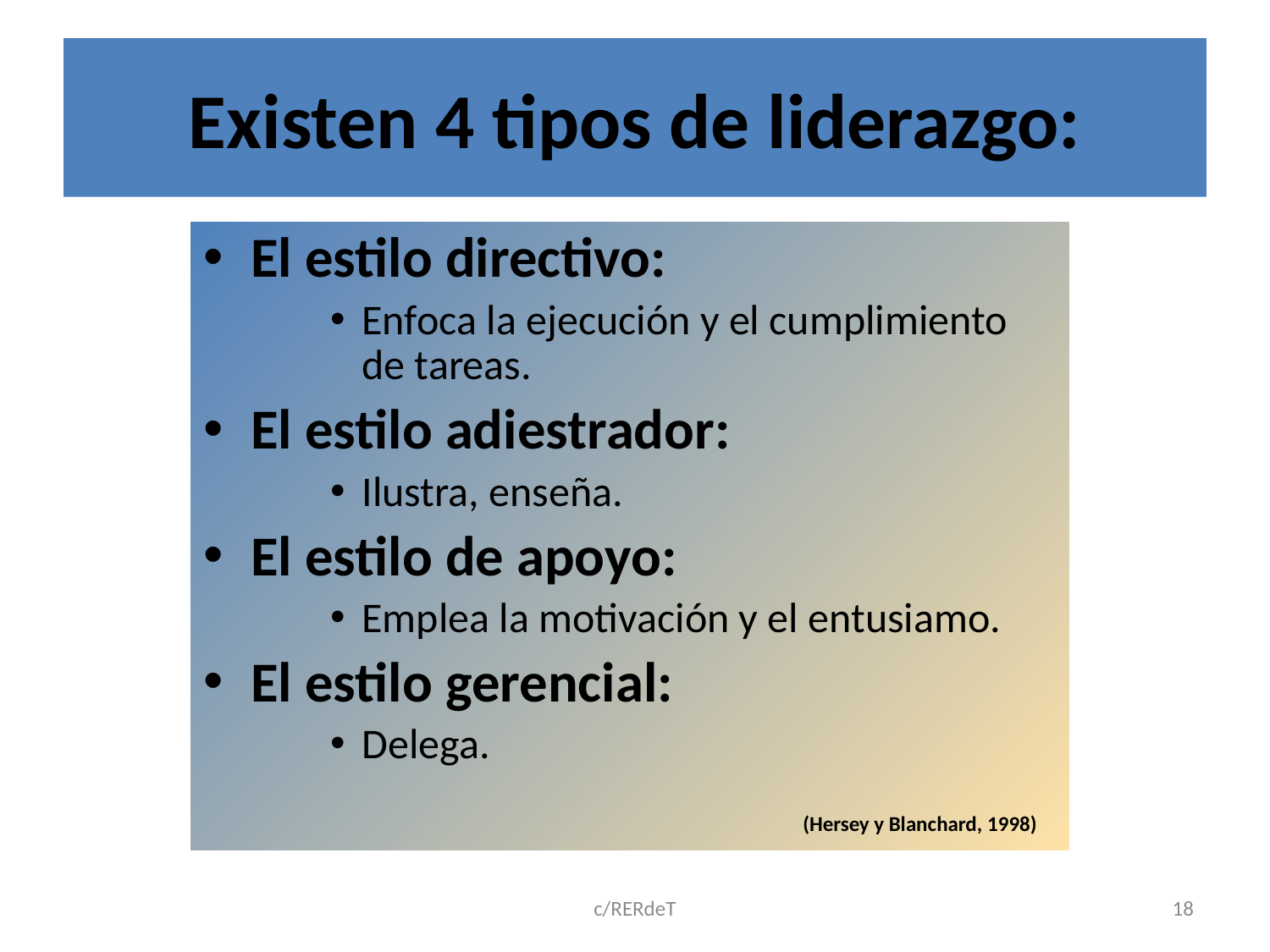

# Existen 4 tipos de liderazgo:
El estilo directivo:
Enfoca la ejecución y el cumplimiento de tareas.
El estilo adiestrador:
Ilustra, enseña.
El estilo de apoyo:
Emplea la motivación y el entusiamo.
El estilo gerencial:
Delega.
(Hersey y Blanchard, 1998)
c/RERdeT
18